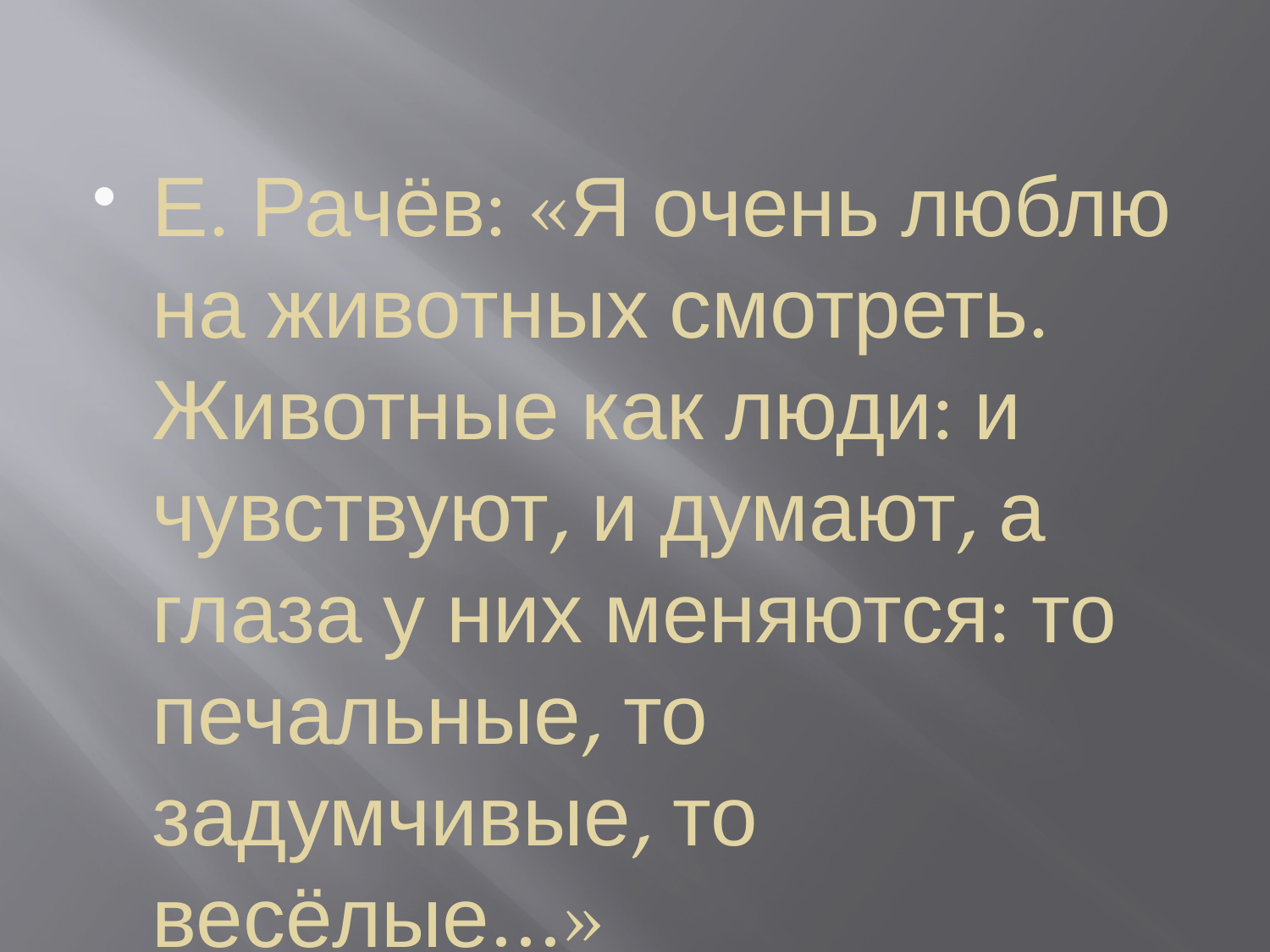

#
Е. Рачёв: «Я очень люблю на животных смотреть. Животные как люди: и чувствуют, и думают, а глаза у них меняются: то печальные, то задумчивые, то весёлые…»